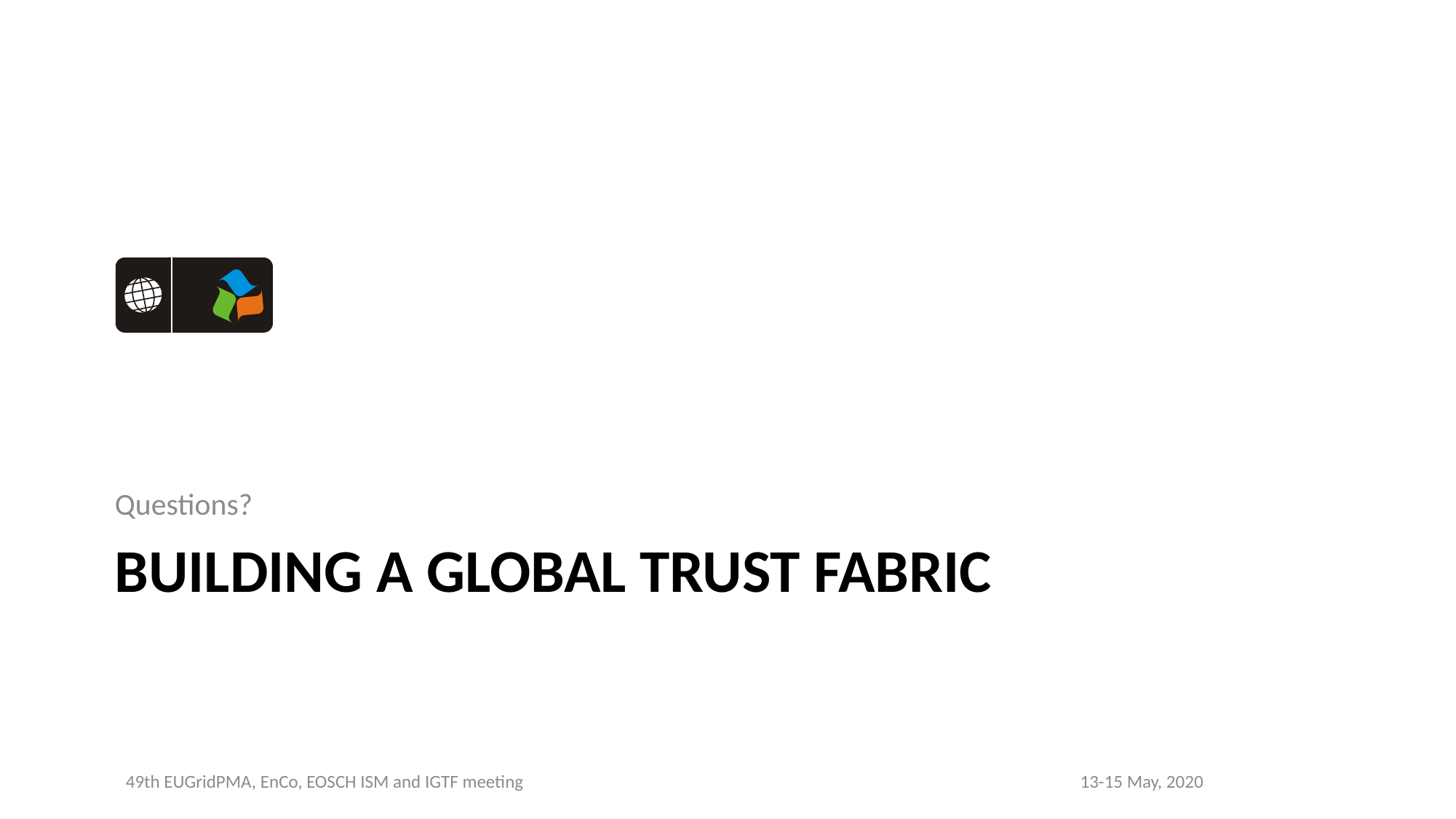

Questions?
# Building a global trust fabric
49th EUGridPMA, EnCo, EOSCH ISM and IGTF meeting
13-15 May, 2020